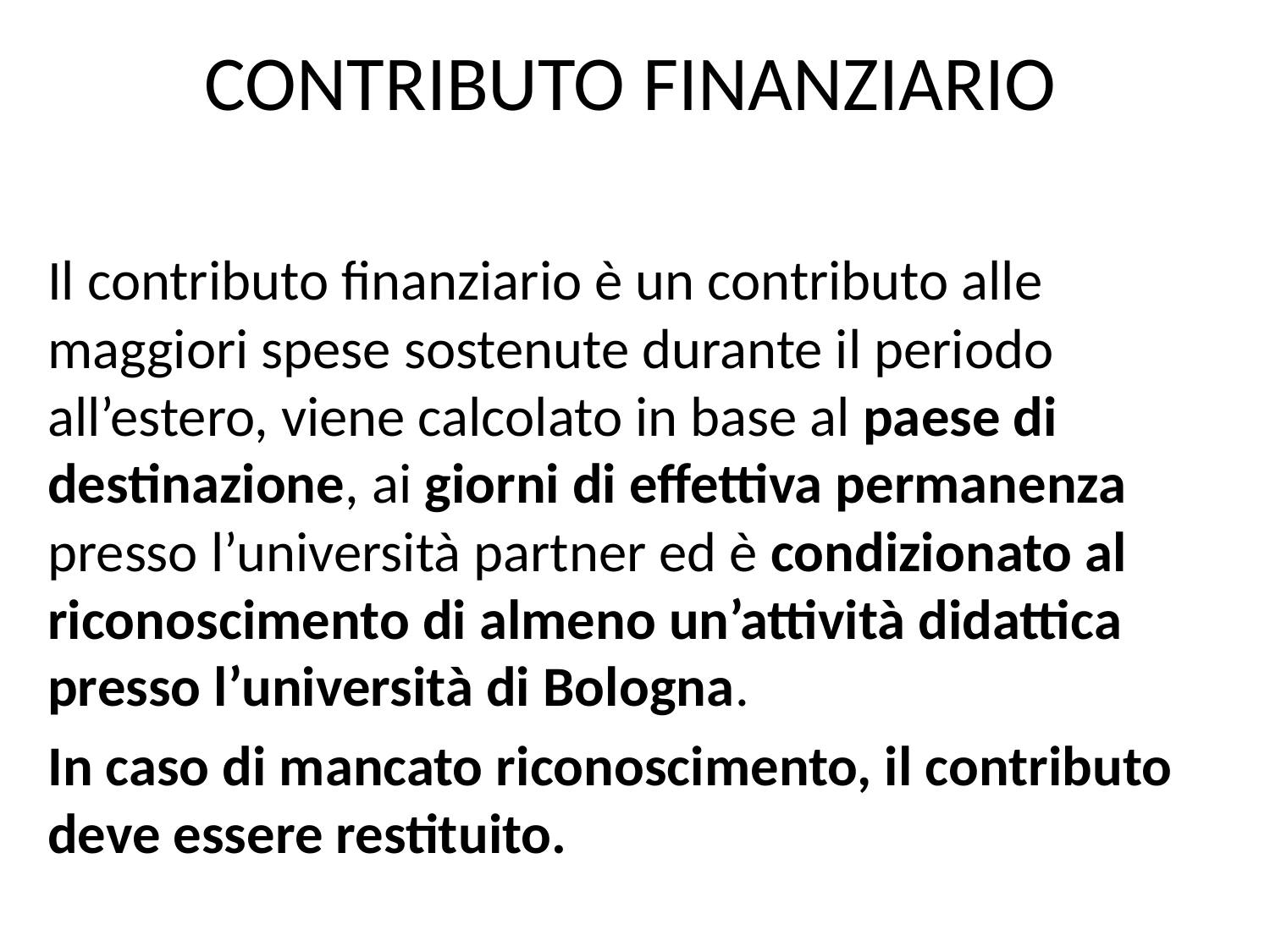

# CONTRIBUTO FINANZIARIO
Il contributo finanziario è un contributo alle maggiori spese sostenute durante il periodo all’estero, viene calcolato in base al paese di destinazione, ai giorni di effettiva permanenza presso l’università partner ed è condizionato al riconoscimento di almeno un’attività didattica presso l’università di Bologna.
In caso di mancato riconoscimento, il contributo deve essere restituito.